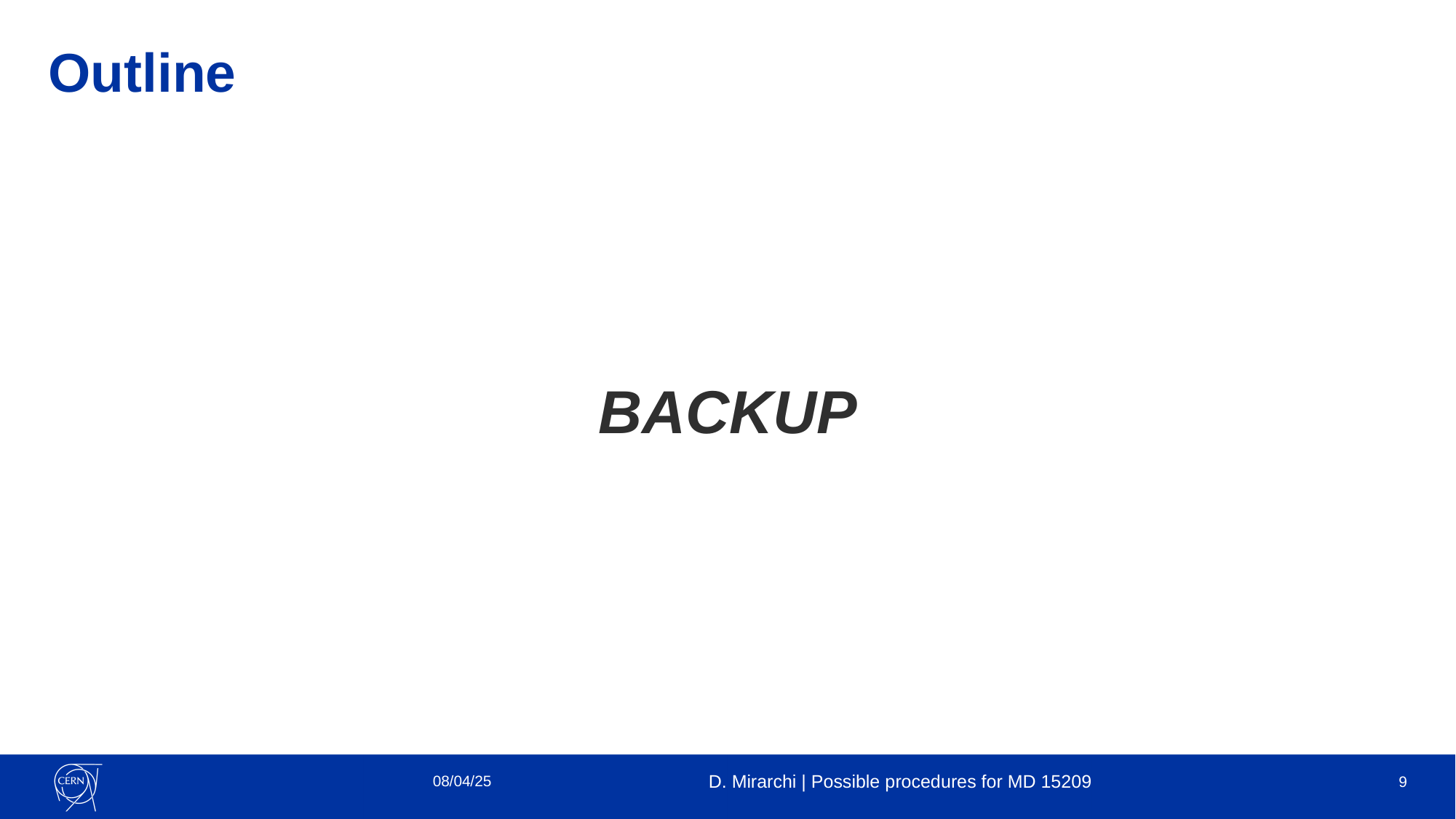

# Outline
BACKUP
08/04/25
D. Mirarchi | Possible procedures for MD 15209
9